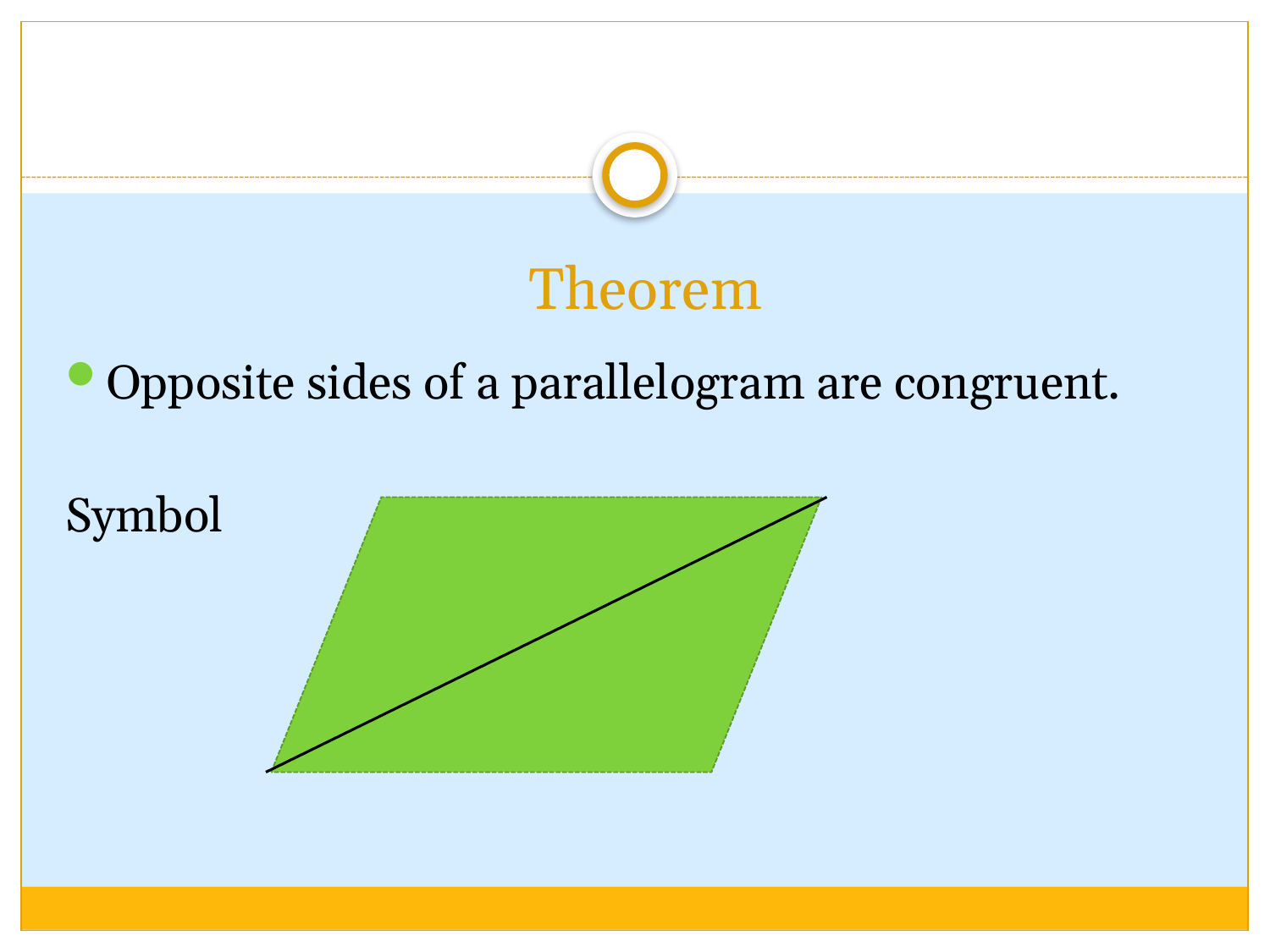

Opposite sides of a parallelogram are congruent.

Symbol
# Theorem